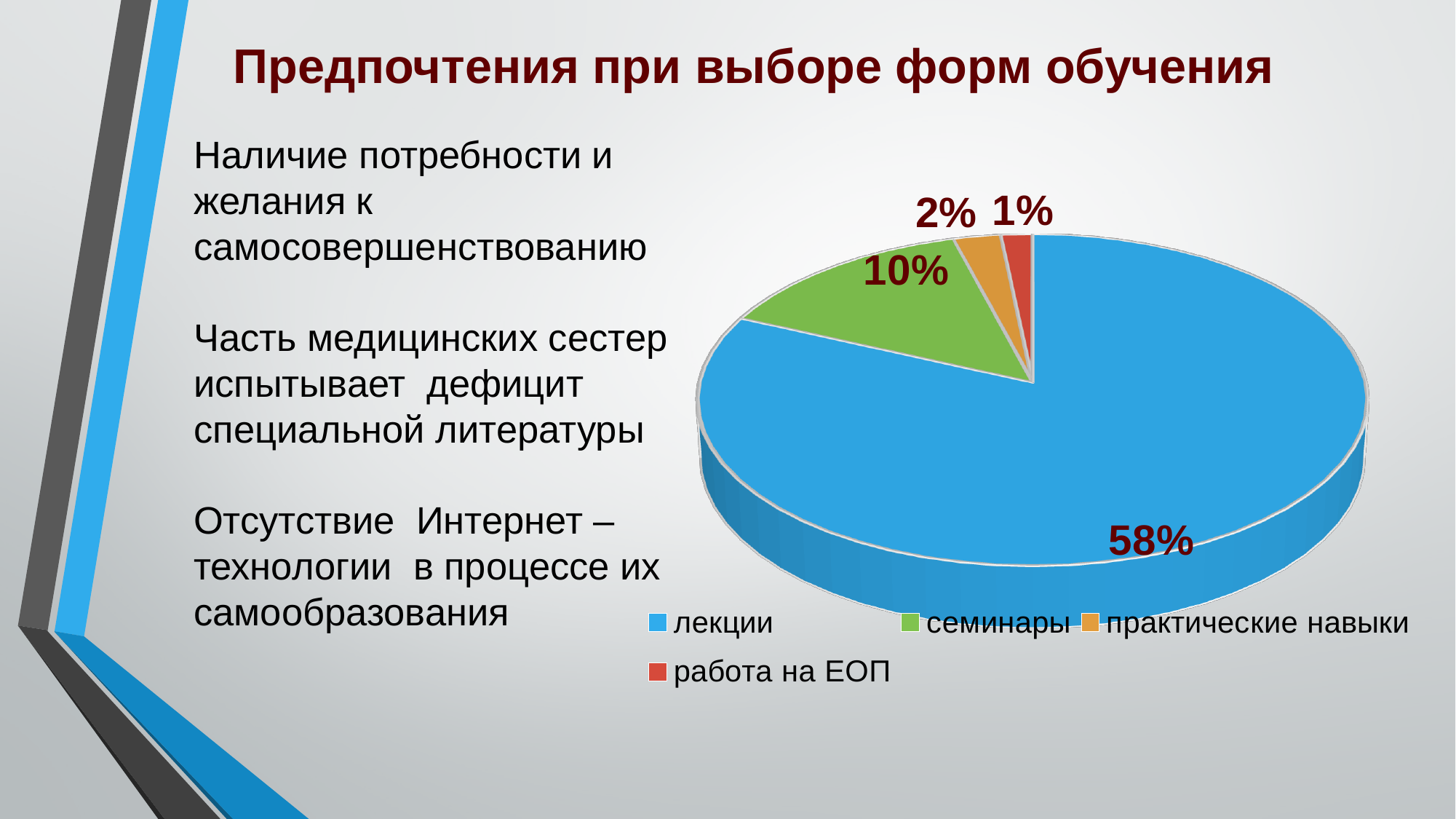

Предпочтения при выборе форм обучения
# Наличие потребности и желания к самосовершенствованию Часть медицинских сестер   испытывает  дефицит специальной литературы Отсутствие  Интернет –технологии  в процессе их самообразования

[unsupported chart]